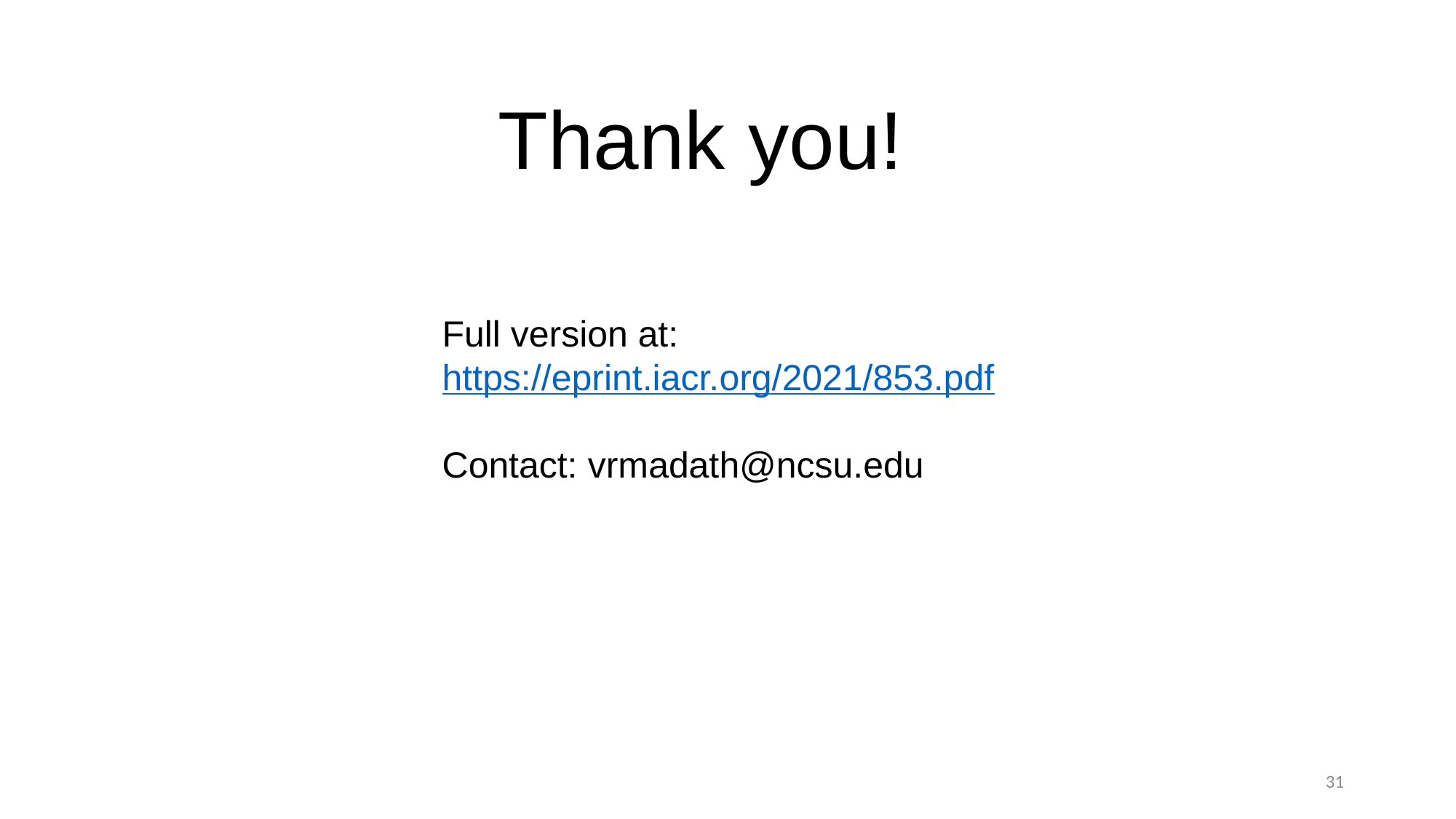

Thank you!
Full version at: https://eprint.iacr.org/2021/853.pdf

Contact: vrmadath@ncsu.edu
31